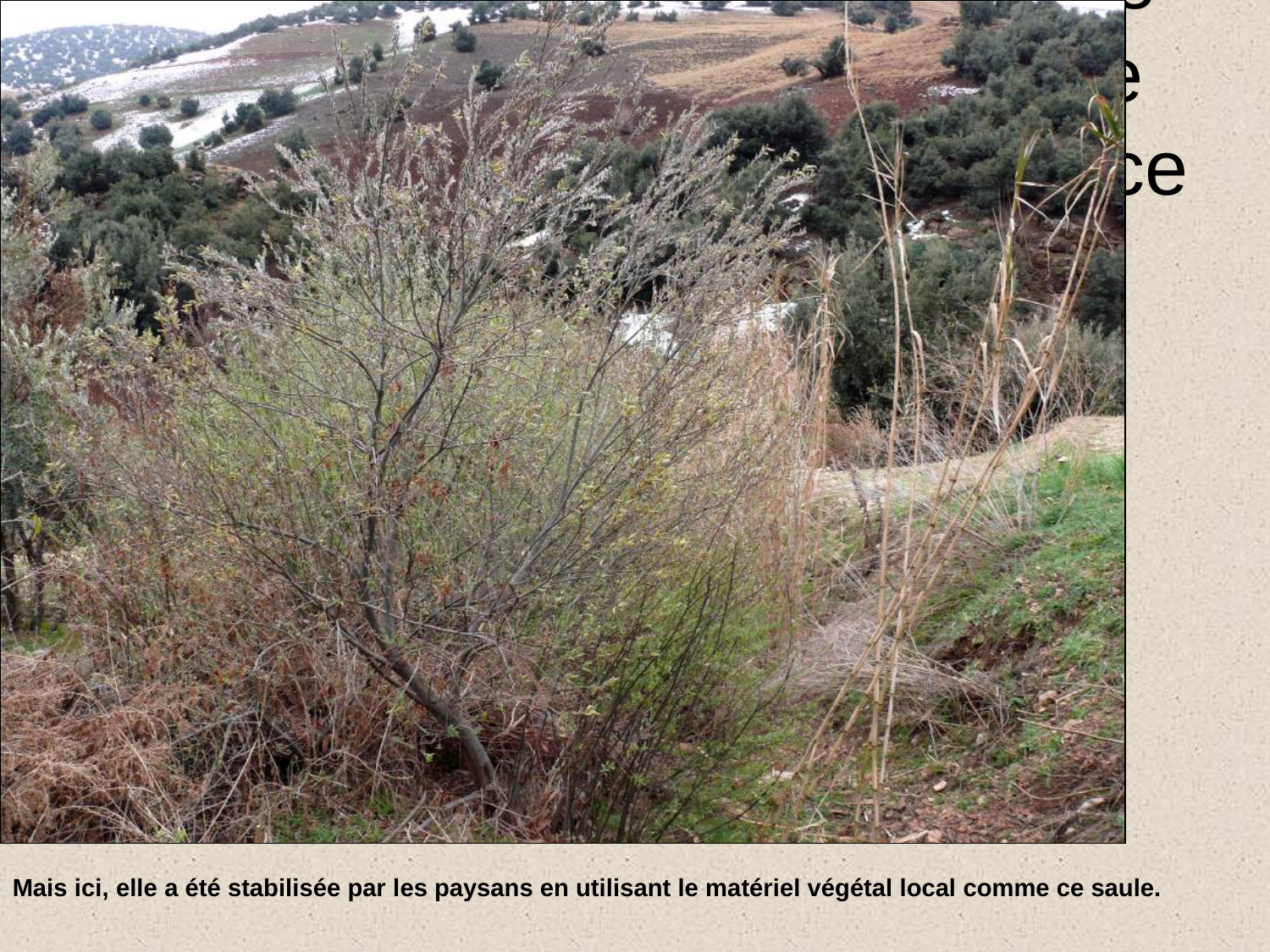

# Photo 2/2. Elle a été stabilisée par les paysans en utilisant le matériel végétal local comme ce saule.
Mais ici, elle a été stabilisée par les paysans en utilisant le matériel végétal local comme ce saule.